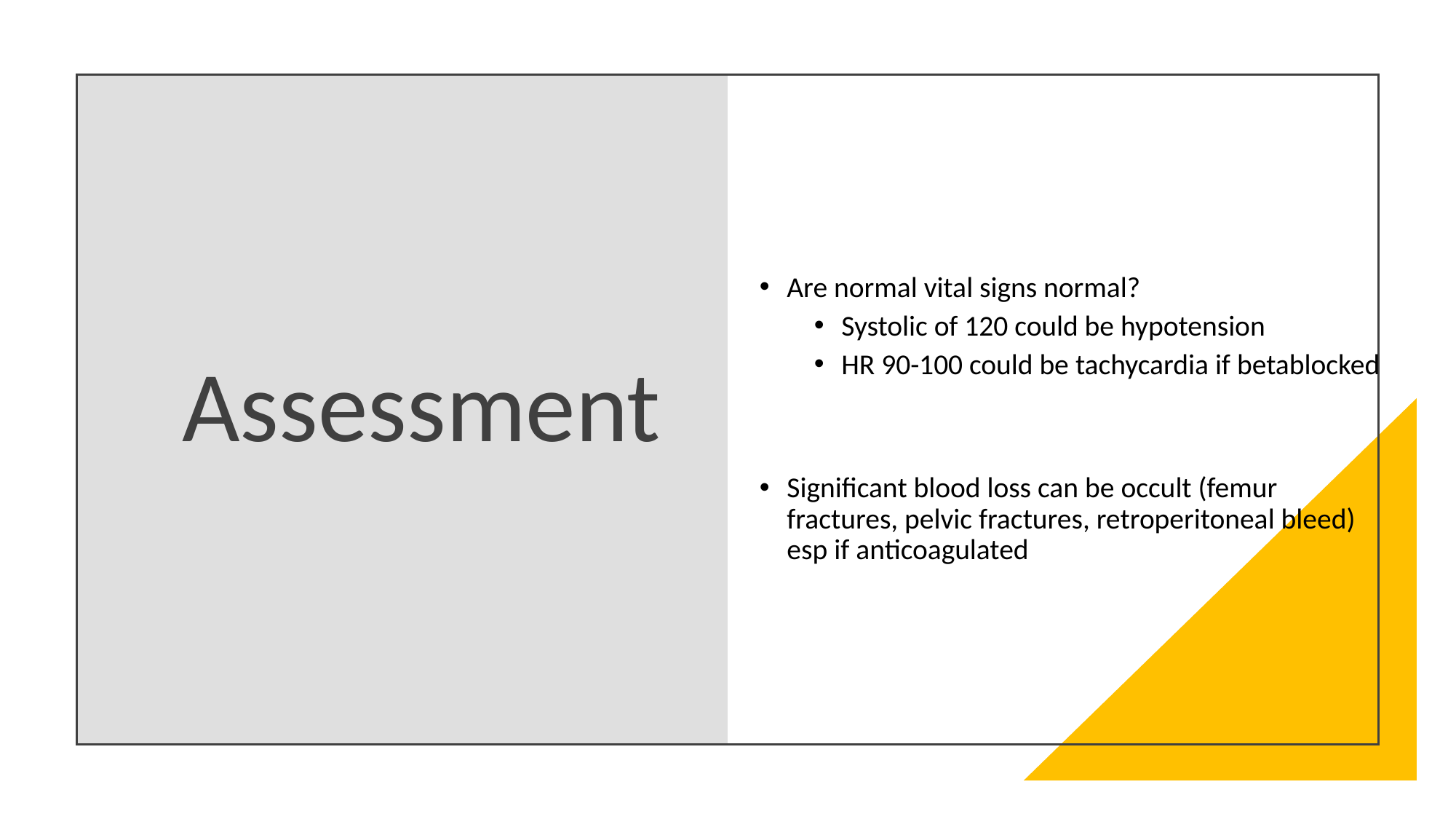

Are normal vital signs normal?
Systolic of 120 could be hypotension
HR 90-100 could be tachycardia if betablocked

Significant blood loss can be occult (femur fractures, pelvic fractures, retroperitoneal bleed) esp if anticoagulated
# Assessment